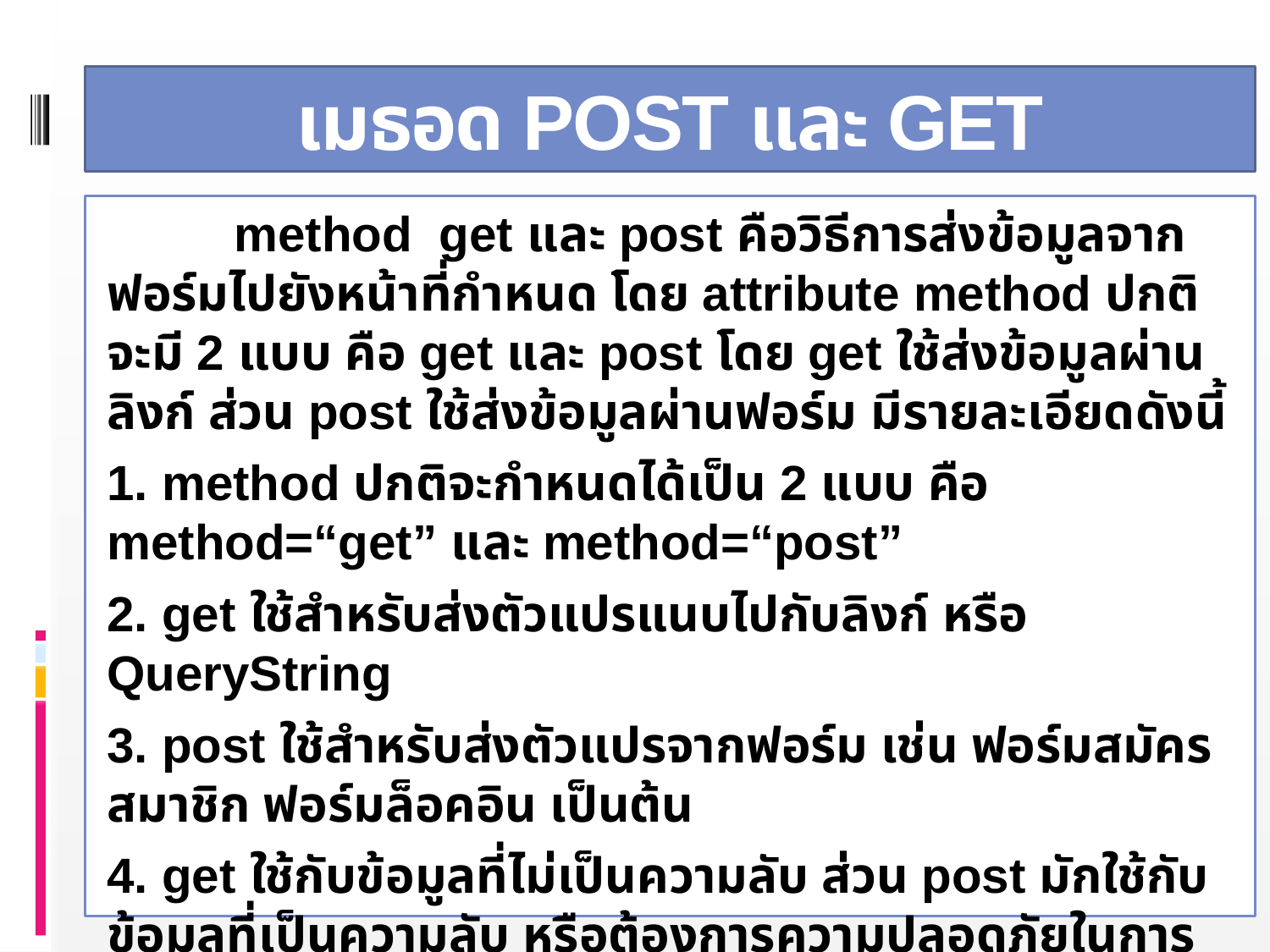

# เมธอด POST และ GET
	method  get และ post คือวิธีการส่งข้อมูลจากฟอร์มไปยังหน้าที่กำหนด โดย attribute method ปกติจะมี 2 แบบ คือ get และ post โดย get ใช้ส่งข้อมูลผ่านลิงก์ ส่วน post ใช้ส่งข้อมูลผ่านฟอร์ม มีรายละเอียดดังนี้
1. method ปกติจะกำหนดได้เป็น 2 แบบ คือ method=“get” และ method=“post”
2. get ใช้สำหรับส่งตัวแปรแนบไปกับลิงก์ หรือ QueryString
3. post ใช้สำหรับส่งตัวแปรจากฟอร์ม เช่น ฟอร์มสมัครสมาชิก ฟอร์มล็อคอิน เป็นต้น
4. get ใช้กับข้อมูลที่ไม่เป็นความลับ ส่วน post มักใช้กับข้อมูลที่เป็นความลับ หรือต้องการความปลอดภัยในการรับ-ส่ง ข้อมูล
5. เวลารับค่าจากตัวแปร ต้องรับให้ตรงกับรูปแบบที่ส่ง เช่น ส่งแบบ post ต้องรับแบบ post และ ส่งแบบ get ต้องรับแบบ get